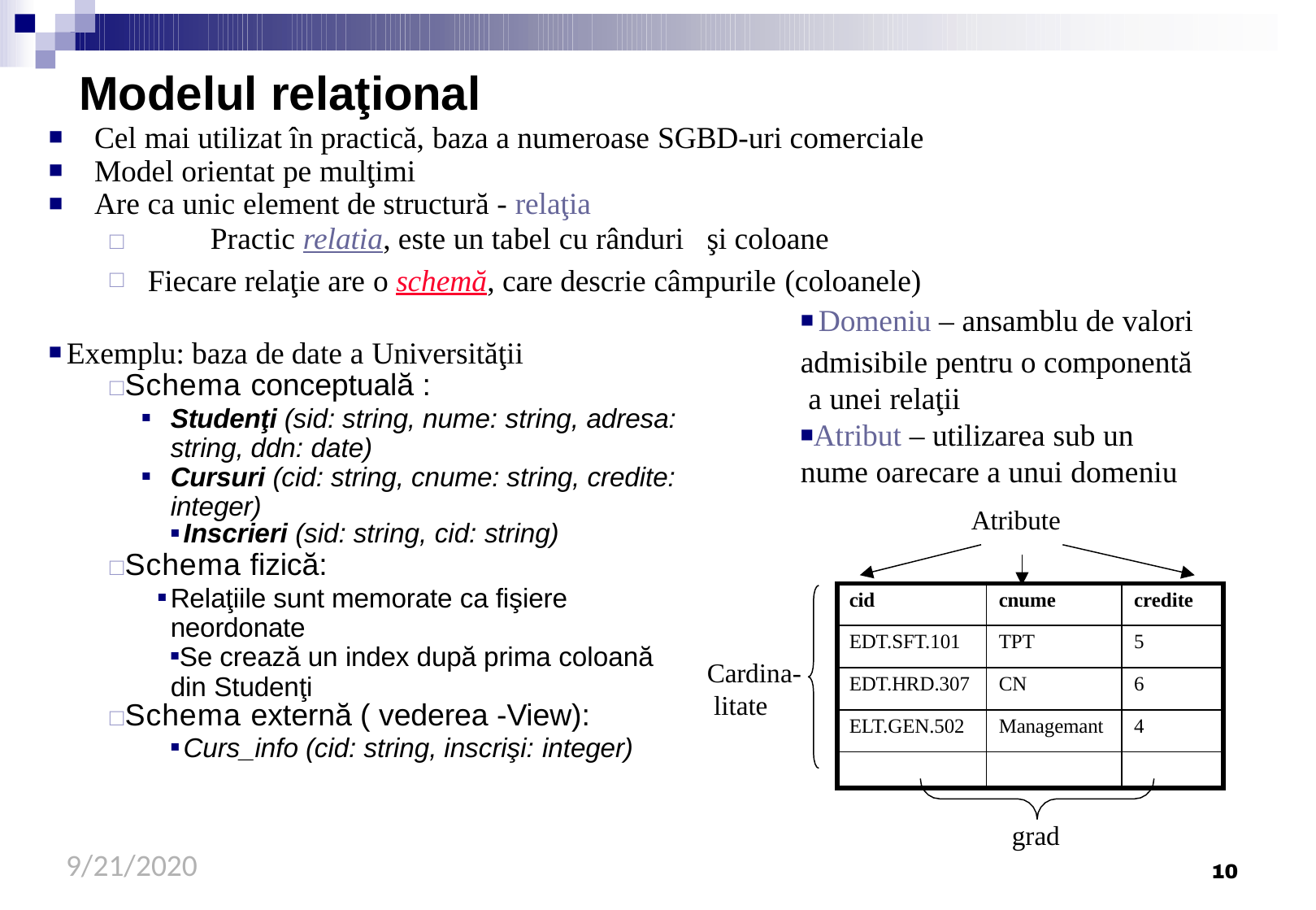

# Modelul relaţional
Cel mai utilizat în practică, baza a numeroase SGBD-uri comerciale
Model orientat pe mulţimi
Are ca unic element de structură - relaţia
□	Practic relatia, este un tabel cu rânduri	şi coloane
Fiecare relaţie are o schemă, care descrie câmpurile (coloanele)
Domeniu – ansamblu de valori
Exemplu: baza de date a Universităţii
admisibile pentru o componentă  a unei relaţii
Atribut – utilizarea sub un  nume oarecare a unui domeniu
Atribute
□Schema conceptuală :
Studenţi (sid: string, nume: string, adresa:  string, ddn: date)
Cursuri (cid: string, cnume: string, credite:  integer)
Inscrieri (sid: string, cid: string)
□Schema fizică:
Relaţiile sunt memorate ca fişiere  neordonate
Se crează un index după prima coloană  din Studenţi
□Schema externă ( vederea -View):
Curs_info (cid: string, inscrişi: integer)

| cid | cnume | credite |
| --- | --- | --- |
| EDT.SFT.101 | TPT | 5 |
| EDT.HRD.307 | CN | 6 |
| ELT.GEN.502 | Managemant | 4 |
|  |  |  |

Cardina-  litate

grad
9/21/2020
10